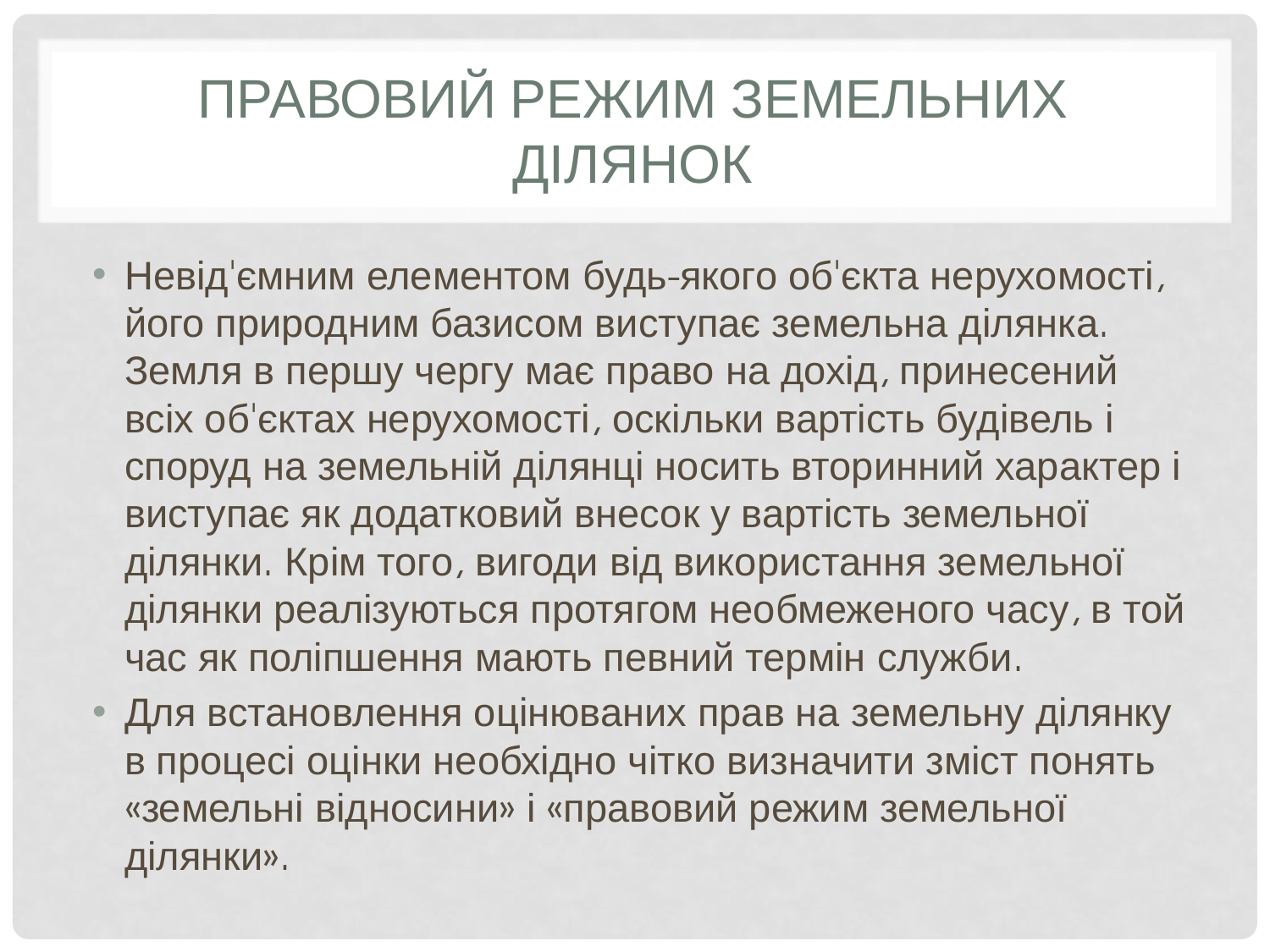

# Правовий режим земельних ділянок
Невід'ємним елементом будь-якого об'єкта нерухомості, його природним базисом виступає земельна ділянка. Земля в першу чергу має право на дохід, принесений всіх об'єктах нерухомості, оскільки вартість будівель і споруд на земельній ділянці носить вторинний характер і виступає як додатковий внесок у вартість земельної ділянки. Крім того, вигоди від використання земельної ділянки реалізуються протягом необмеженого часу, в той час як поліпшення мають певний термін служби.
Для встановлення оцінюваних прав на земельну ділянку в процесі оцінки необхідно чітко визначити зміст понять «земельні відносини» і «правовий режим земельної ділянки».